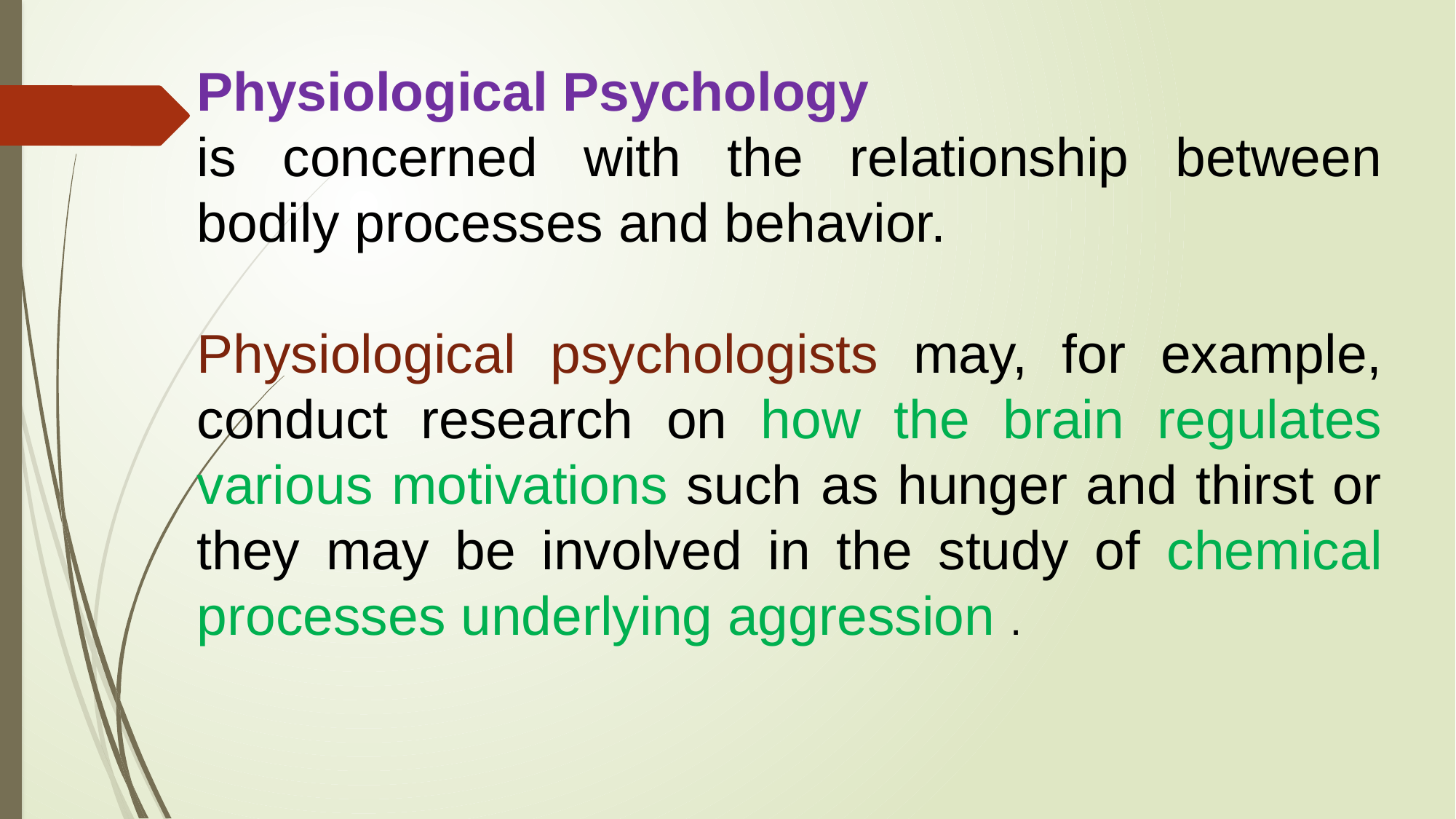

Physiological Psychology
is concerned with the relationship between bodily processes and behavior.

Physiological psychologists may, for example, conduct research on how the brain regulates various motivations such as hunger and thirst or they may be involved in the study of chemical processes underlying aggression .